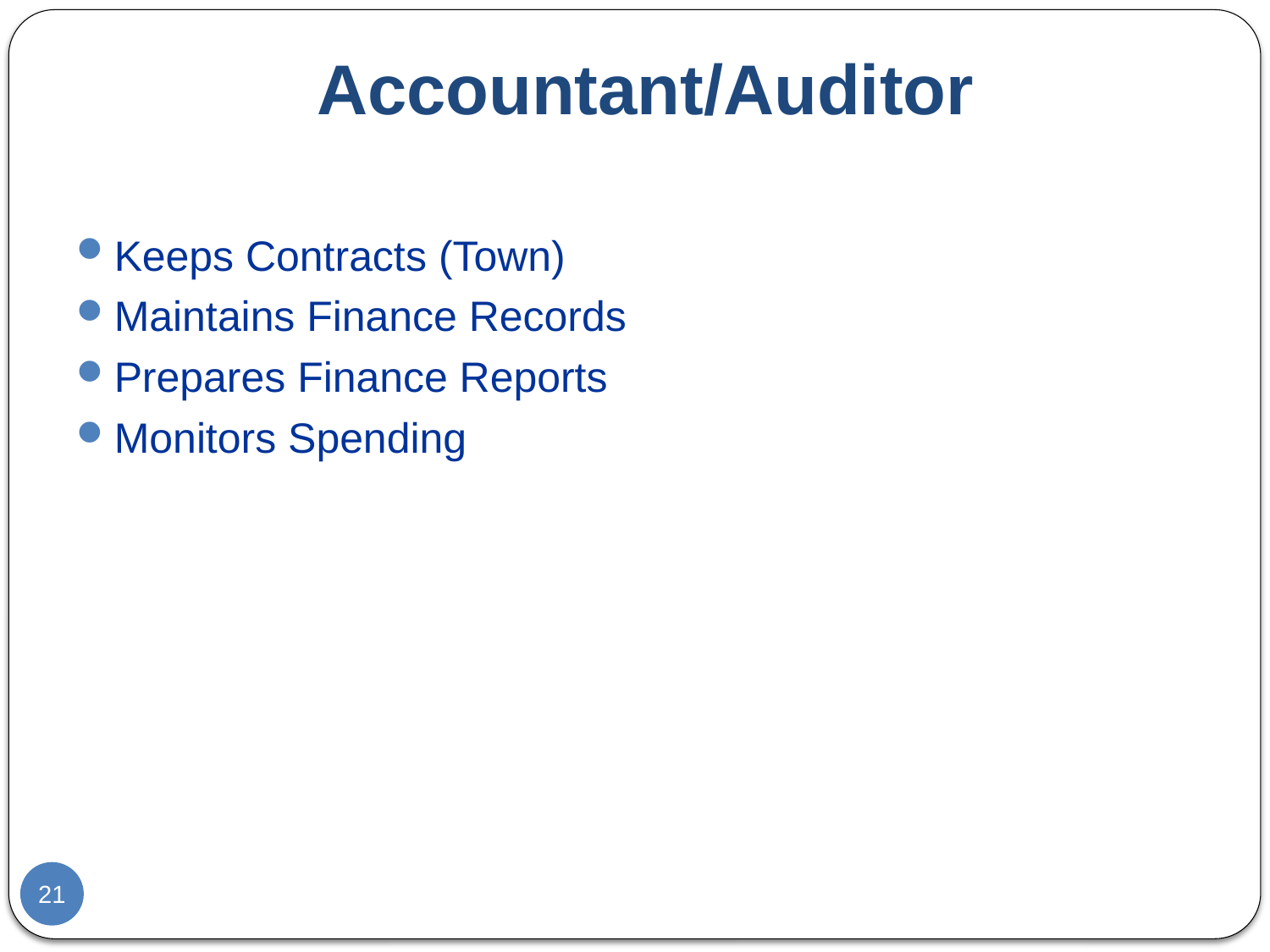

# Accountant/Auditor

Keeps Contracts (Town)
Maintains Finance Records
Prepares Finance Reports
Monitors Spending
21